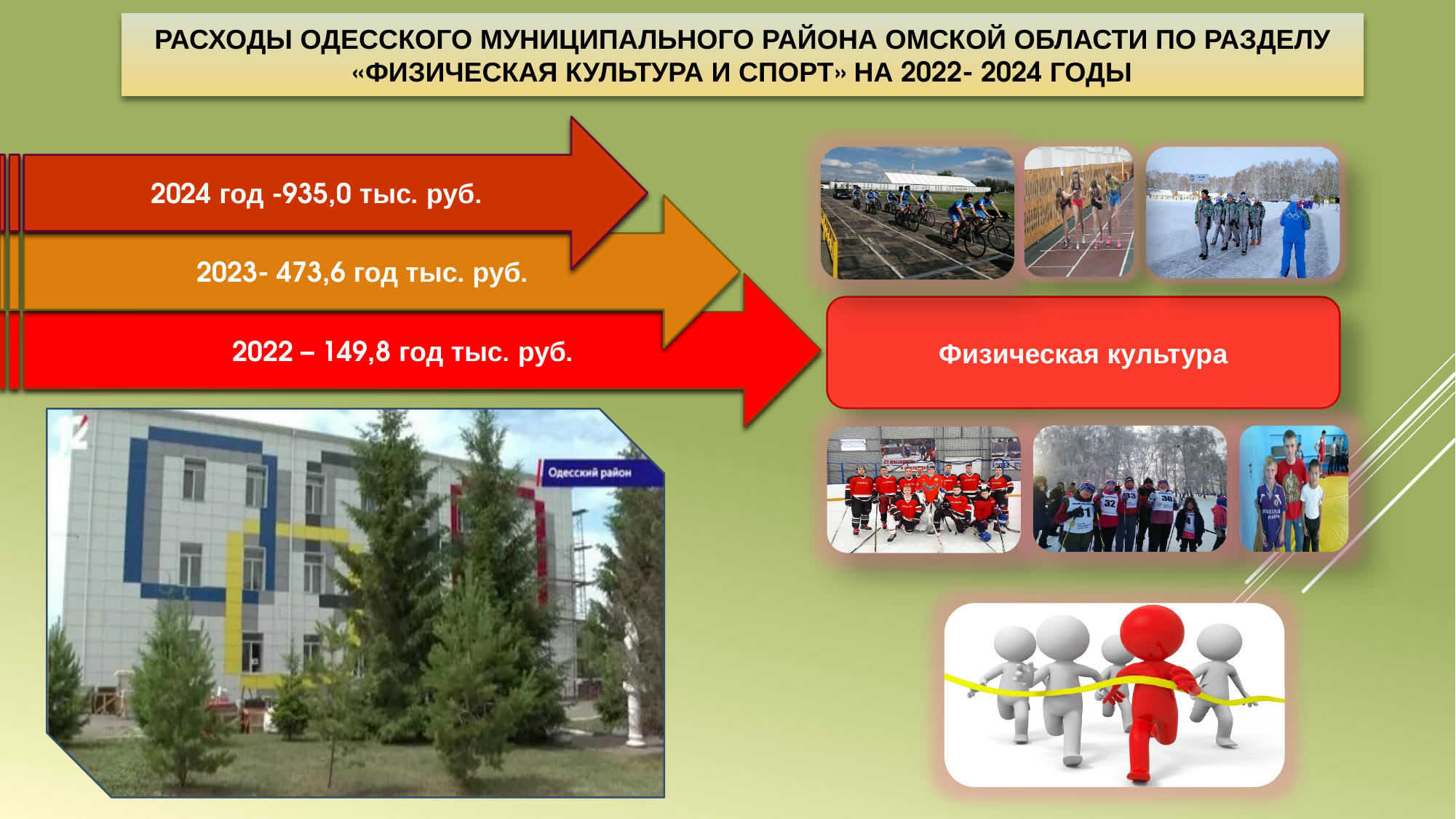

РАСХОДЫ ОДЕССКОГО МУНИЦИПАЛЬНОГО РАЙОНА ОМСКОЙ ОБЛАСТИ ПО РАЗДЕЛУ «ФИЗИЧЕСКАЯ КУЛЬТУРА И СПОРТ» НА 2022- 2024 ГОДЫ
2024 год -935,0 тыс. руб.

2023- 473,6 год тыс. руб.

2022 – 149,8 год тыс. руб.
Физическая культура